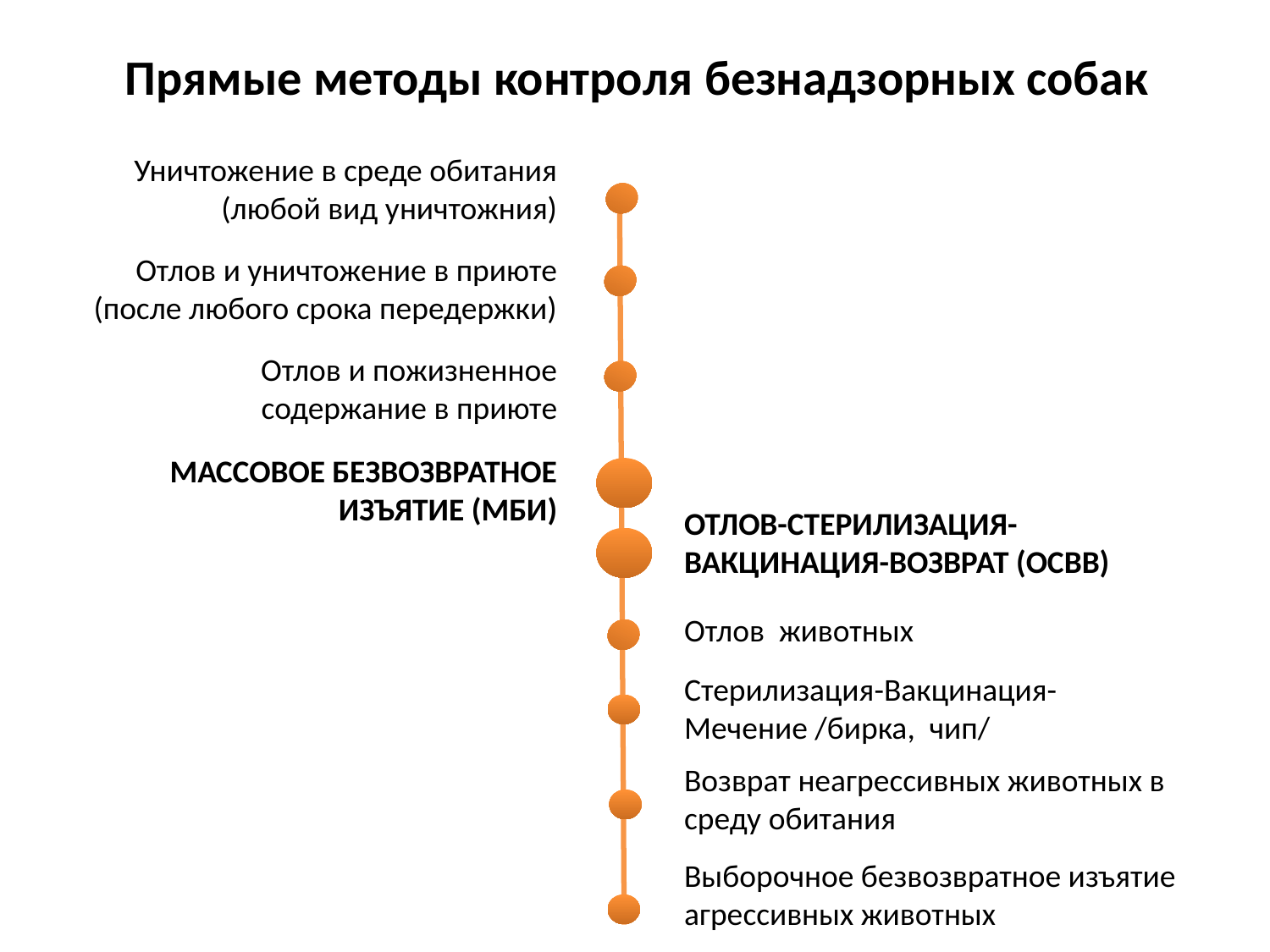

Прямые методы контроля безнадзорных собак
Уничтожение в среде обитания (любой вид уничтожния)

Отлов и уничтожение в приюте (после любого срока передержки)

Отлов и пожизненное содержание в приюте

МАССОВОЕ БЕЗВОЗВРАТНОЕ ИЗЪЯТИЕ (МБИ)

ОТЛОВ-СТЕРИЛИЗАЦИЯ-
ВАКЦИНАЦИЯ-ВОЗВРАТ (ОСВВ)

Отлов  животных

Стерилизация-Вакцинация-Мечение /бирка,  чип/

Возврат неагрессивных животных в среду обитания

Выборочное безвозвратное изъятие
агрессивных животных